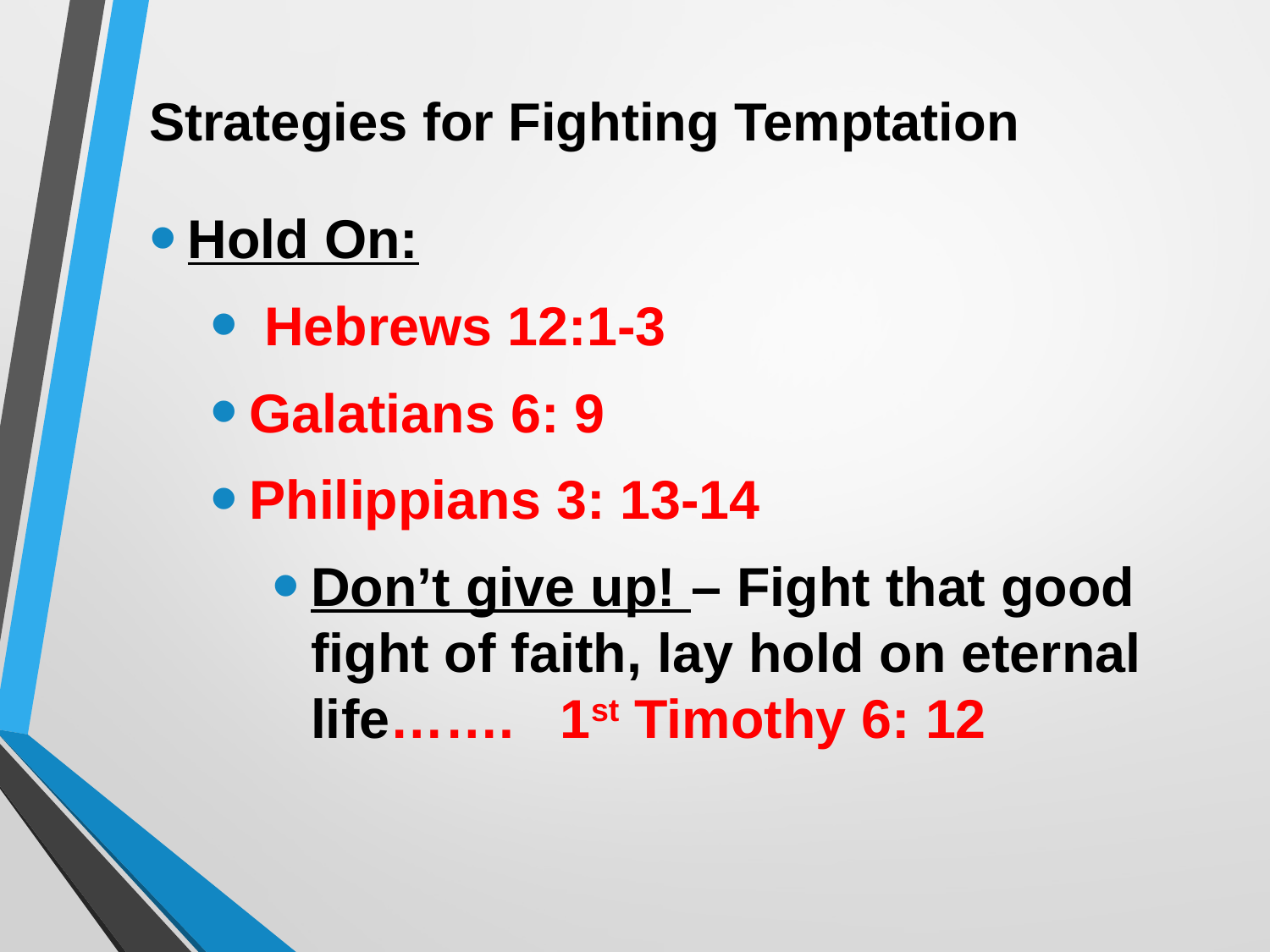

# Strategies for Fighting Temptation
Hold On:
 Hebrews 12:1-3
Galatians 6: 9
Philippians 3: 13-14
Don’t give up! – Fight that good fight of faith, lay hold on eternal life…….   1st Timothy 6: 12